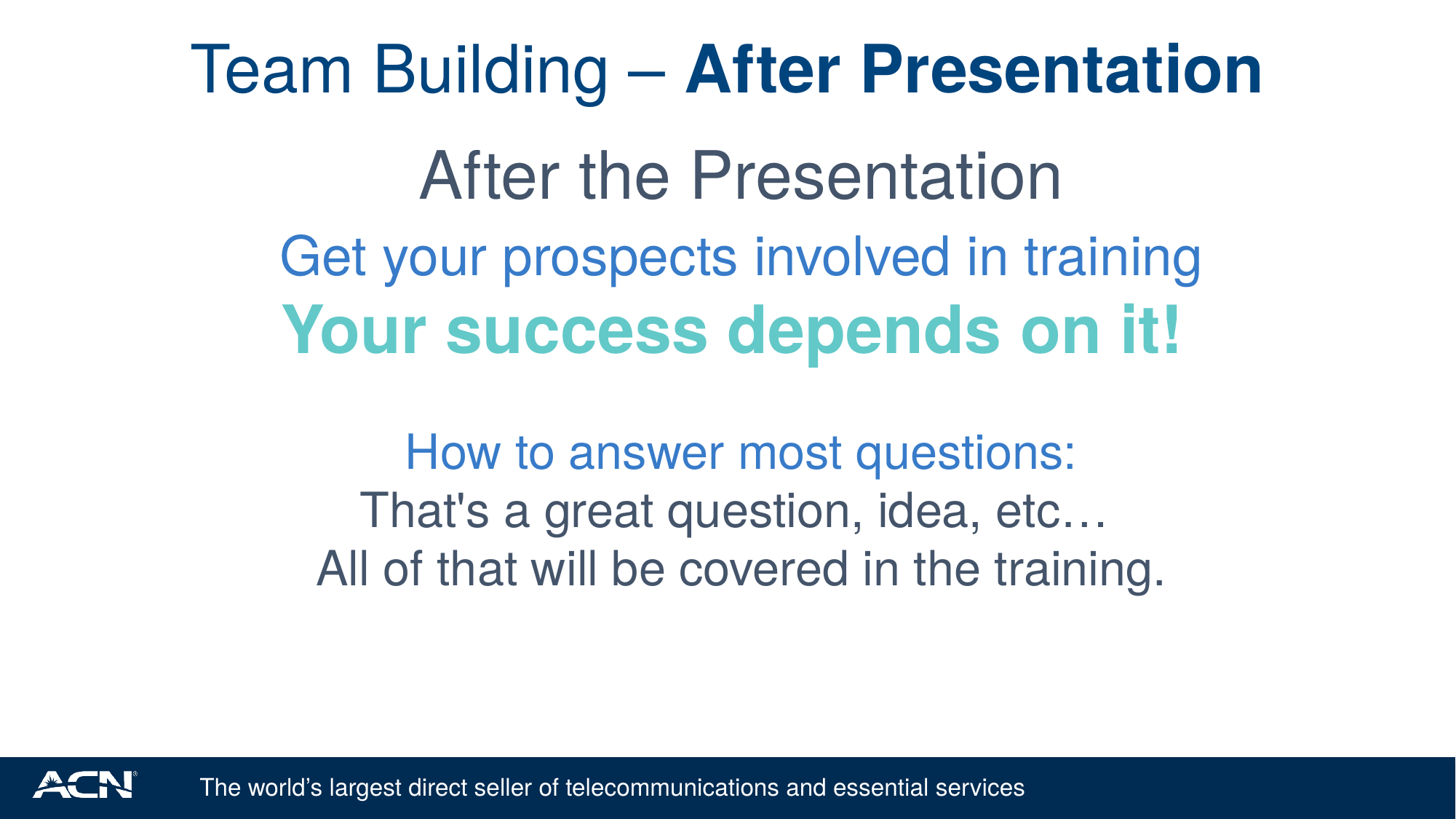

Team Building – After Presentation
After the Presentation
# Get your prospects involved in training Your success depends on it!
How to answer most questions:
That's a great question, idea, etc…
All of that will be covered in the training.